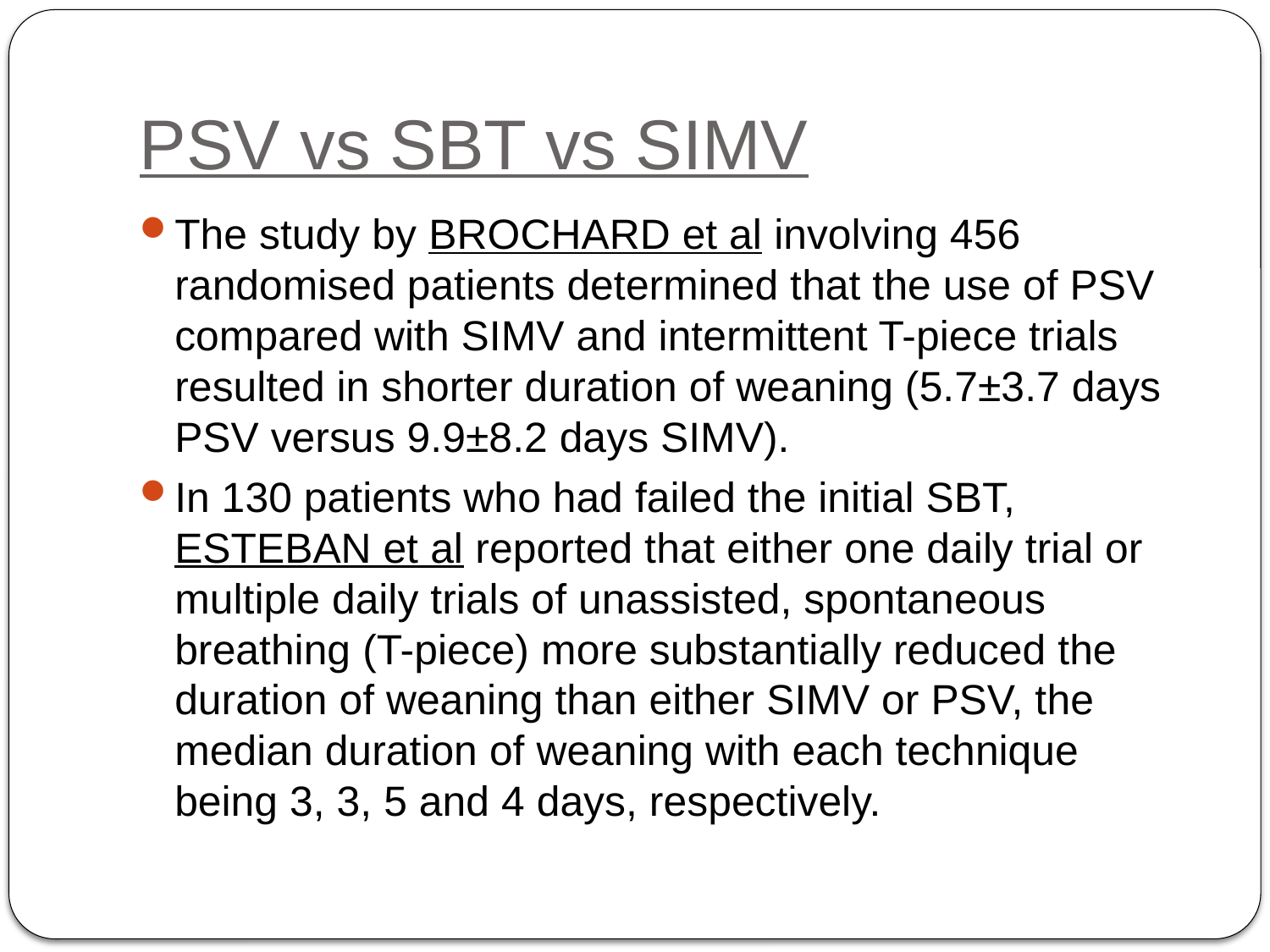

# PSV vs SBT vs SIMV
The study by BROCHARD et al involving 456 randomised patients determined that the use of PSV compared with SIMV and intermittent T-piece trials resulted in shorter duration of weaning (5.7±3.7 days PSV versus 9.9±8.2 days SIMV).
In 130 patients who had failed the initial SBT, ESTEBAN et al reported that either one daily trial or multiple daily trials of unassisted, spontaneous breathing (T-piece) more substantially reduced the duration of weaning than either SIMV or PSV, the median duration of weaning with each technique being 3, 3, 5 and 4 days, respectively.